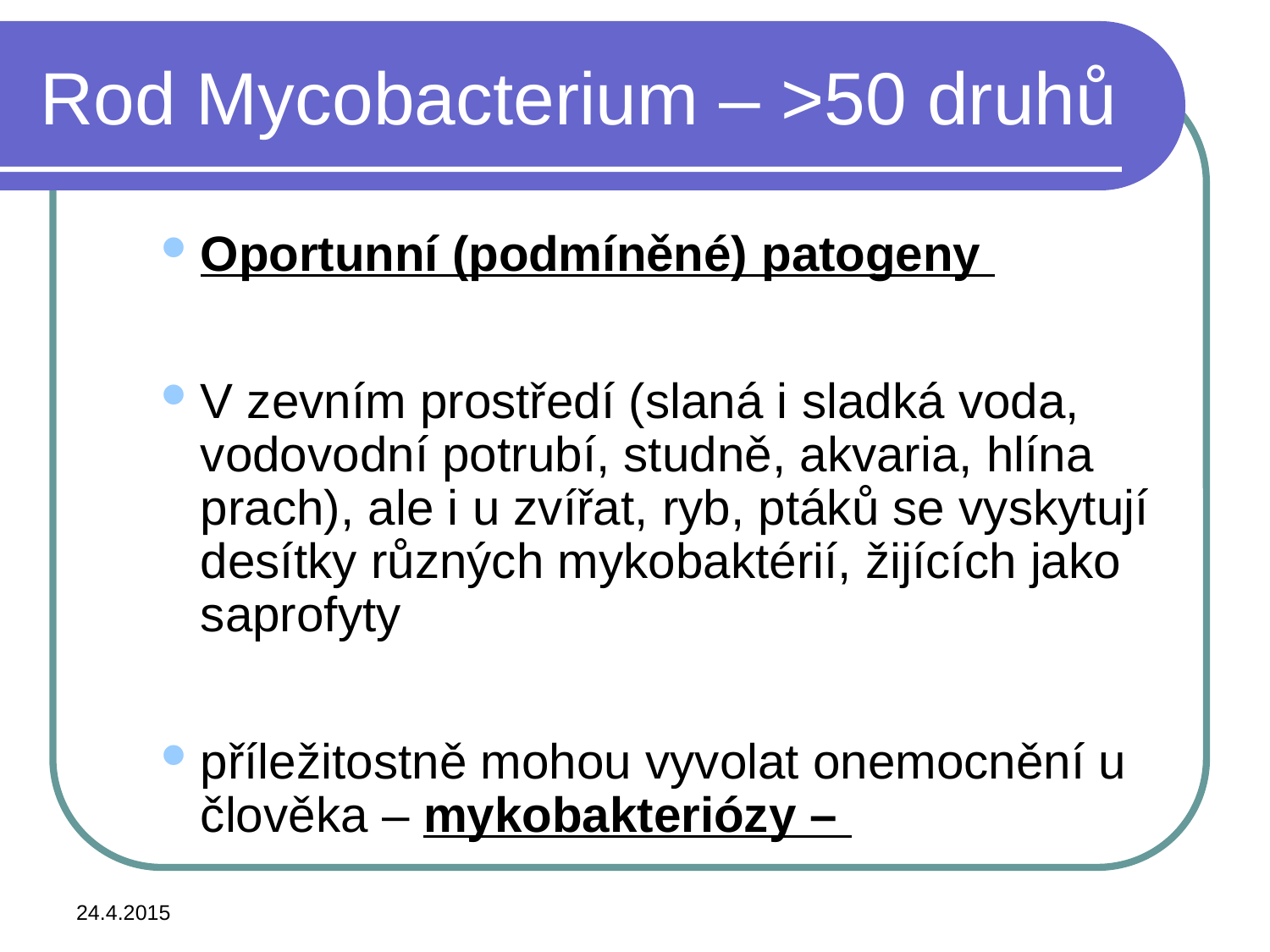

# Rod Mycobacterium – >50 druhů
Oportunní (podmíněné) patogeny

V zevním prostředí (slaná i sladká voda, vodovodní potrubí, studně, akvaria, hlína prach), ale i u zvířat, ryb, ptáků se vyskytují desítky různých mykobaktérií, žijících jako saprofyty

příležitostně mohou vyvolat onemocnění u člověka – mykobakteriózy –

24.4.2015